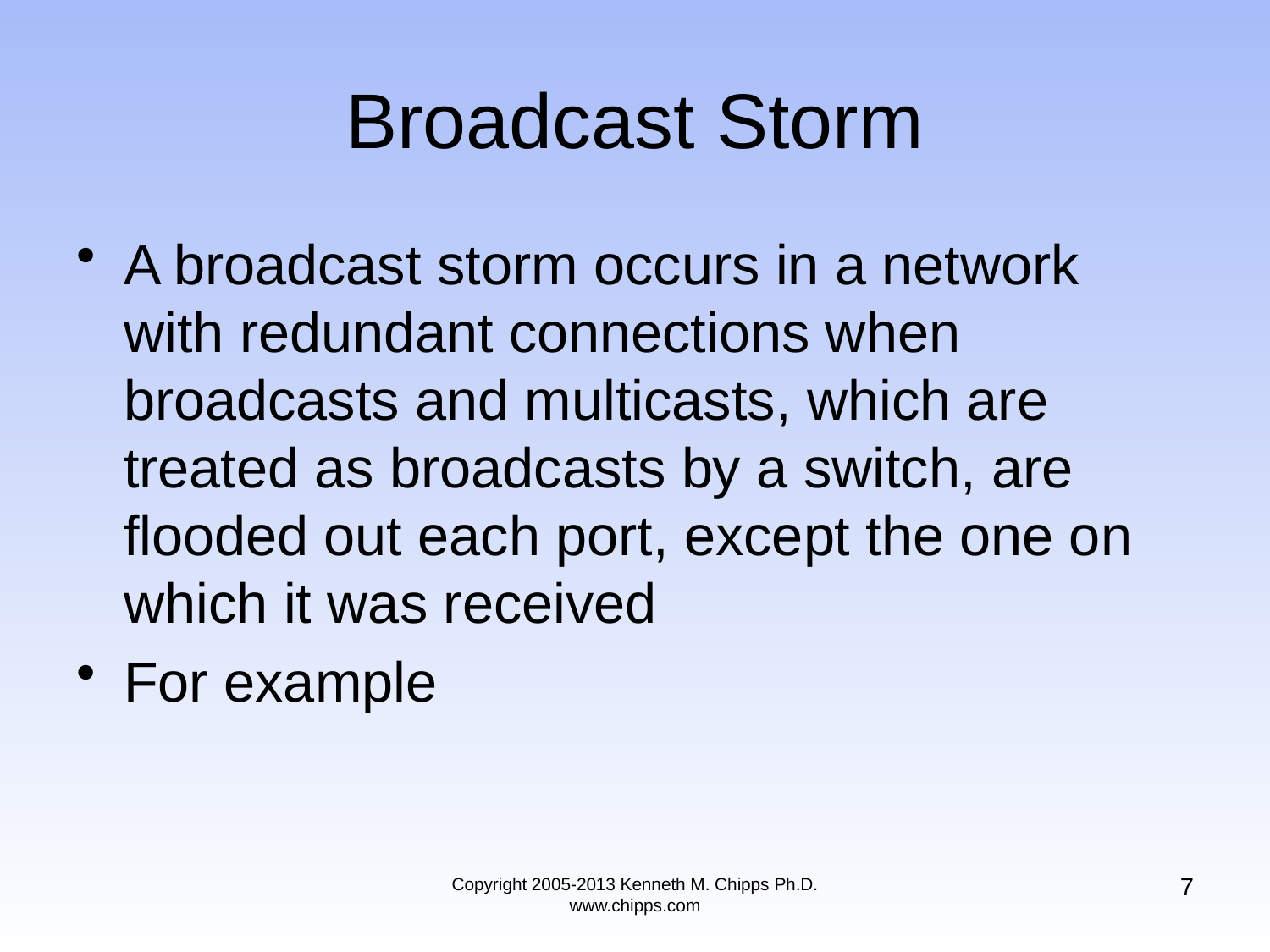

# Broadcast Storm
A broadcast storm occurs in a network with redundant connections when broadcasts and multicasts, which are treated as broadcasts by a switch, are flooded out each port, except the one on which it was received
For example
7
Copyright 2005-2013 Kenneth M. Chipps Ph.D. www.chipps.com